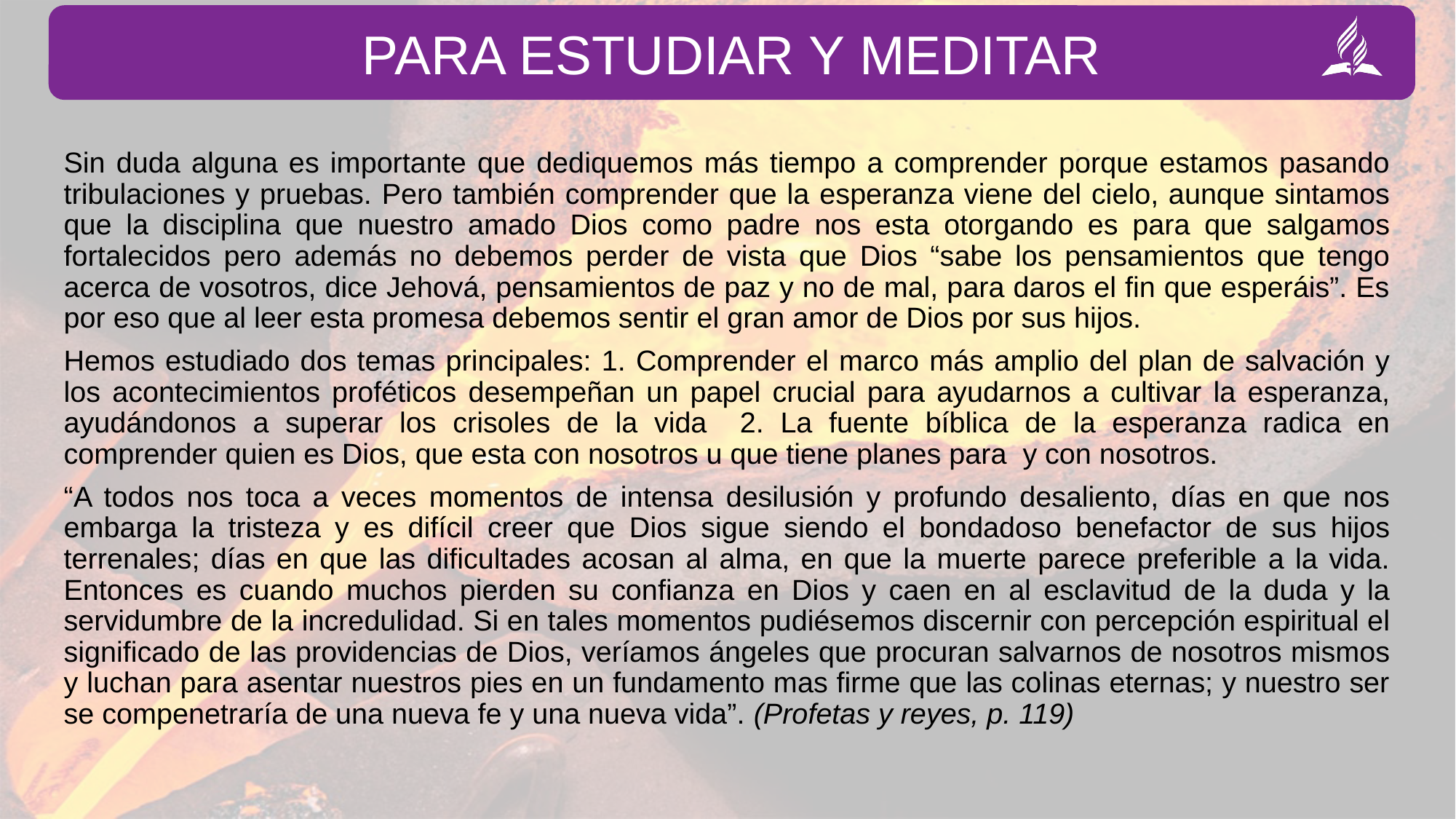

Sin duda alguna es importante que dediquemos más tiempo a comprender porque estamos pasando tribulaciones y pruebas. Pero también comprender que la esperanza viene del cielo, aunque sintamos que la disciplina que nuestro amado Dios como padre nos esta otorgando es para que salgamos fortalecidos pero además no debemos perder de vista que Dios “sabe los pensamientos que tengo acerca de vosotros, dice Jehová, pensamientos de paz y no de mal, para daros el fin que esperáis”. Es por eso que al leer esta promesa debemos sentir el gran amor de Dios por sus hijos.
Hemos estudiado dos temas principales: 1. Comprender el marco más amplio del plan de salvación y los acontecimientos proféticos desempeñan un papel crucial para ayudarnos a cultivar la esperanza, ayudándonos a superar los crisoles de la vida  2. La fuente bíblica de la esperanza radica en comprender quien es Dios, que esta con nosotros u que tiene planes para  y con nosotros.
“A todos nos toca a veces momentos de intensa desilusión y profundo desaliento, días en que nos embarga la tristeza y es difícil creer que Dios sigue siendo el bondadoso benefactor de sus hijos terrenales; días en que las dificultades acosan al alma, en que la muerte parece preferible a la vida. Entonces es cuando muchos pierden su confianza en Dios y caen en al esclavitud de la duda y la servidumbre de la incredulidad. Si en tales momentos pudiésemos discernir con percepción espiritual el significado de las providencias de Dios, veríamos ángeles que procuran salvarnos de nosotros mismos y luchan para asentar nuestros pies en un fundamento mas firme que las colinas eternas; y nuestro ser se compenetraría de una nueva fe y una nueva vida”. (Profetas y reyes, p. 119)